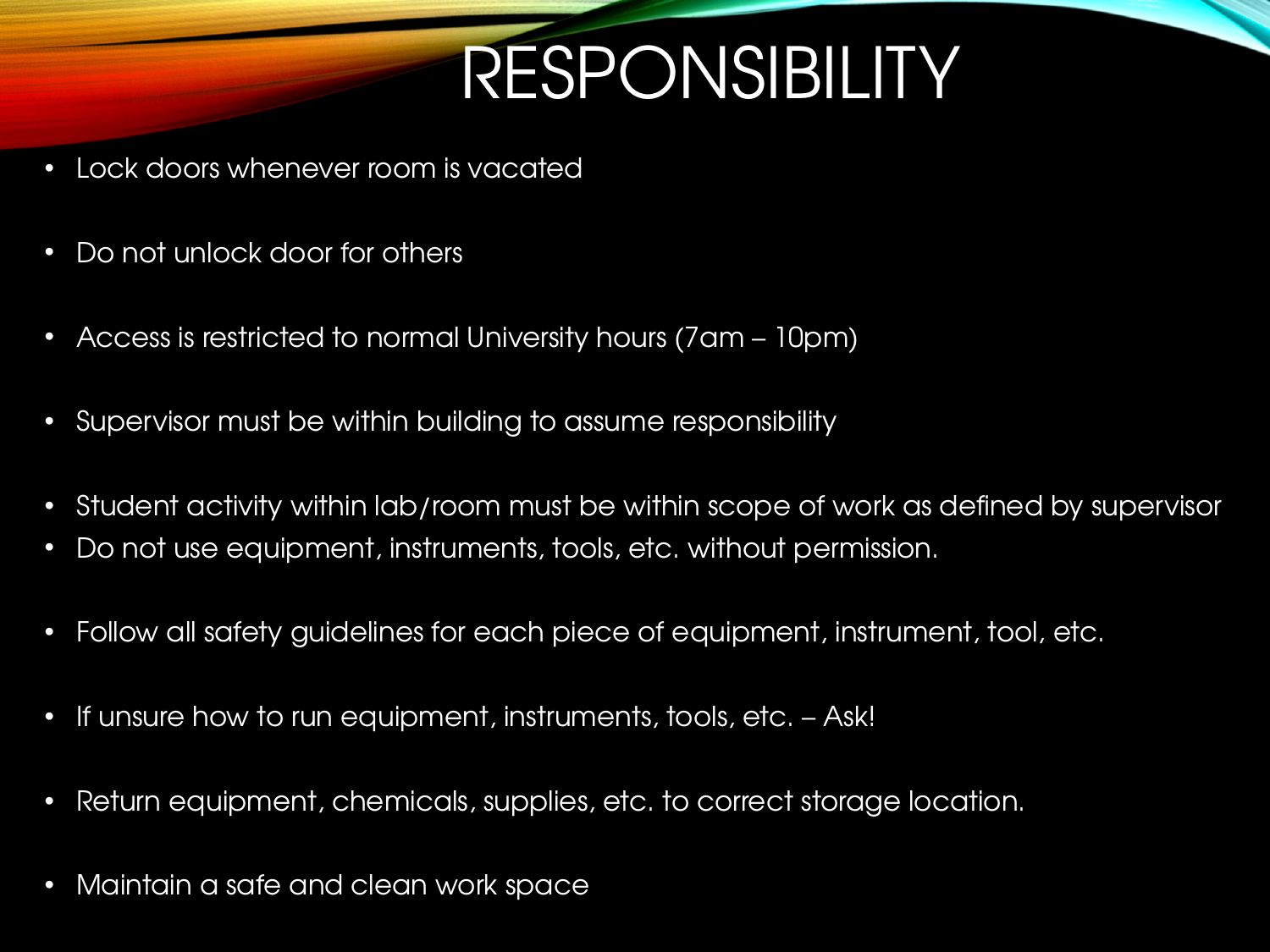

# Responsibility
Lock doors whenever room is vacated

Do not unlock door for others

Access is restricted to normal University hours (7am – 10pm)

Supervisor must be within building to assume responsibility

Student activity within lab/room must be within scope of work as defined by supervisor
Do not use equipment, instruments, tools, etc. without permission.

Follow all safety guidelines for each piece of equipment, instrument, tool, etc.

If unsure how to run equipment, instruments, tools, etc. – Ask!

Return equipment, chemicals, supplies, etc. to correct storage location.

Maintain a safe and clean work space